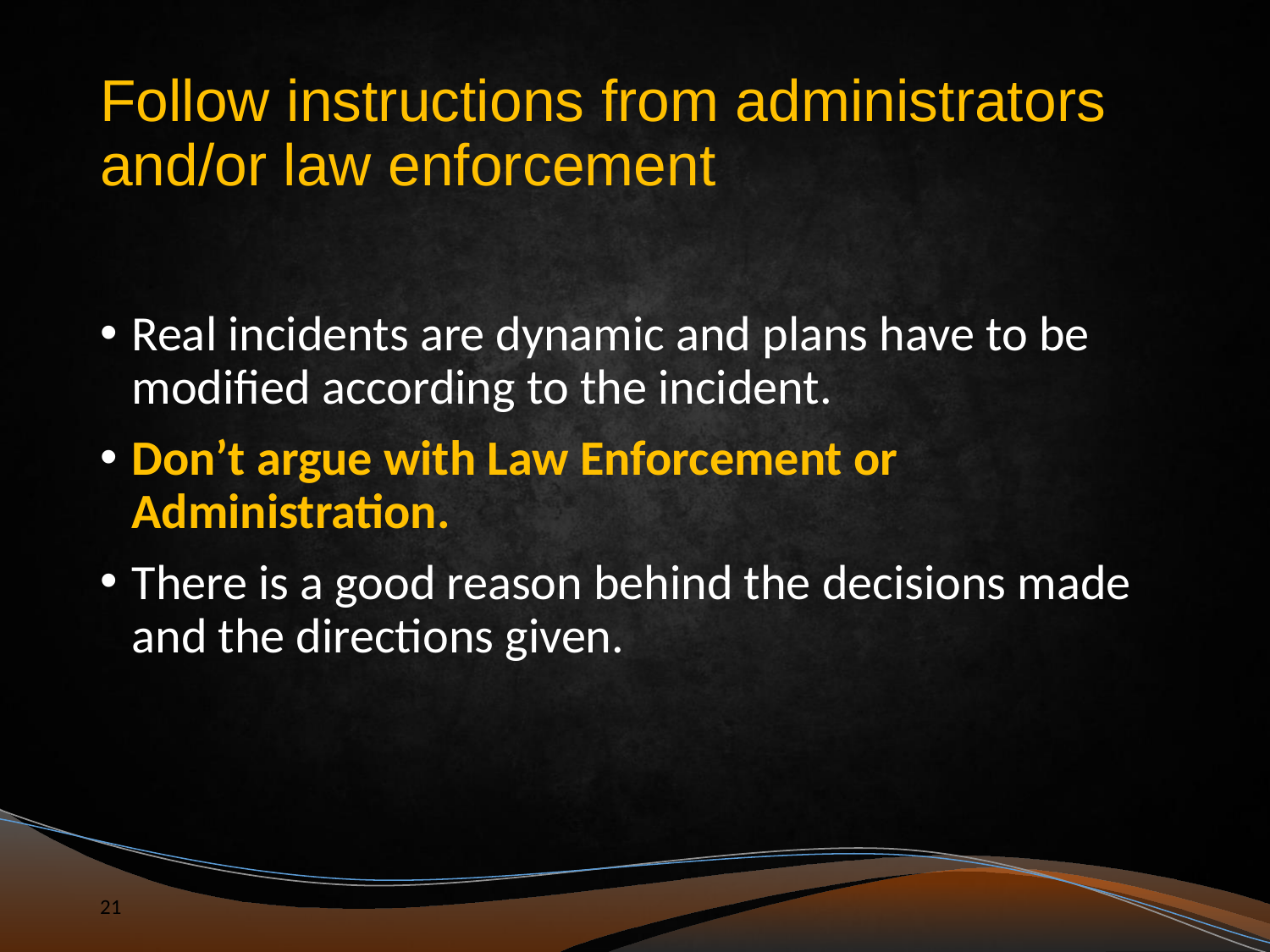

# Follow instructions from administrators and/or law enforcement
Real incidents are dynamic and plans have to be modified according to the incident.
Don’t argue with Law Enforcement or Administration.
There is a good reason behind the decisions made and the directions given.
21